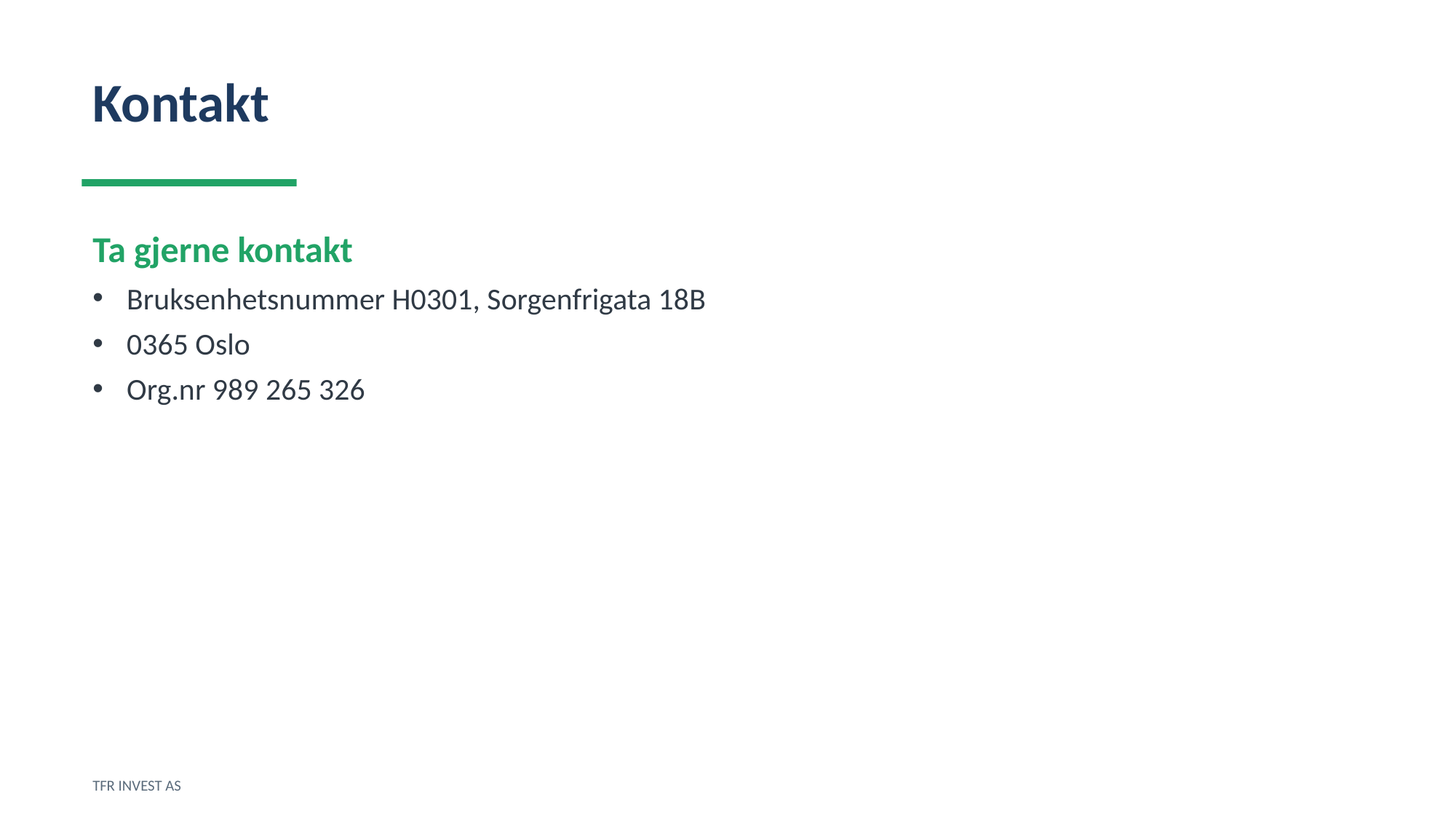

Kontakt

Ta gjerne kontakt
Bruksenhetsnummer H0301, Sorgenfrigata 18B
0365 Oslo
Org.nr 989 265 326
TFR INVEST AS